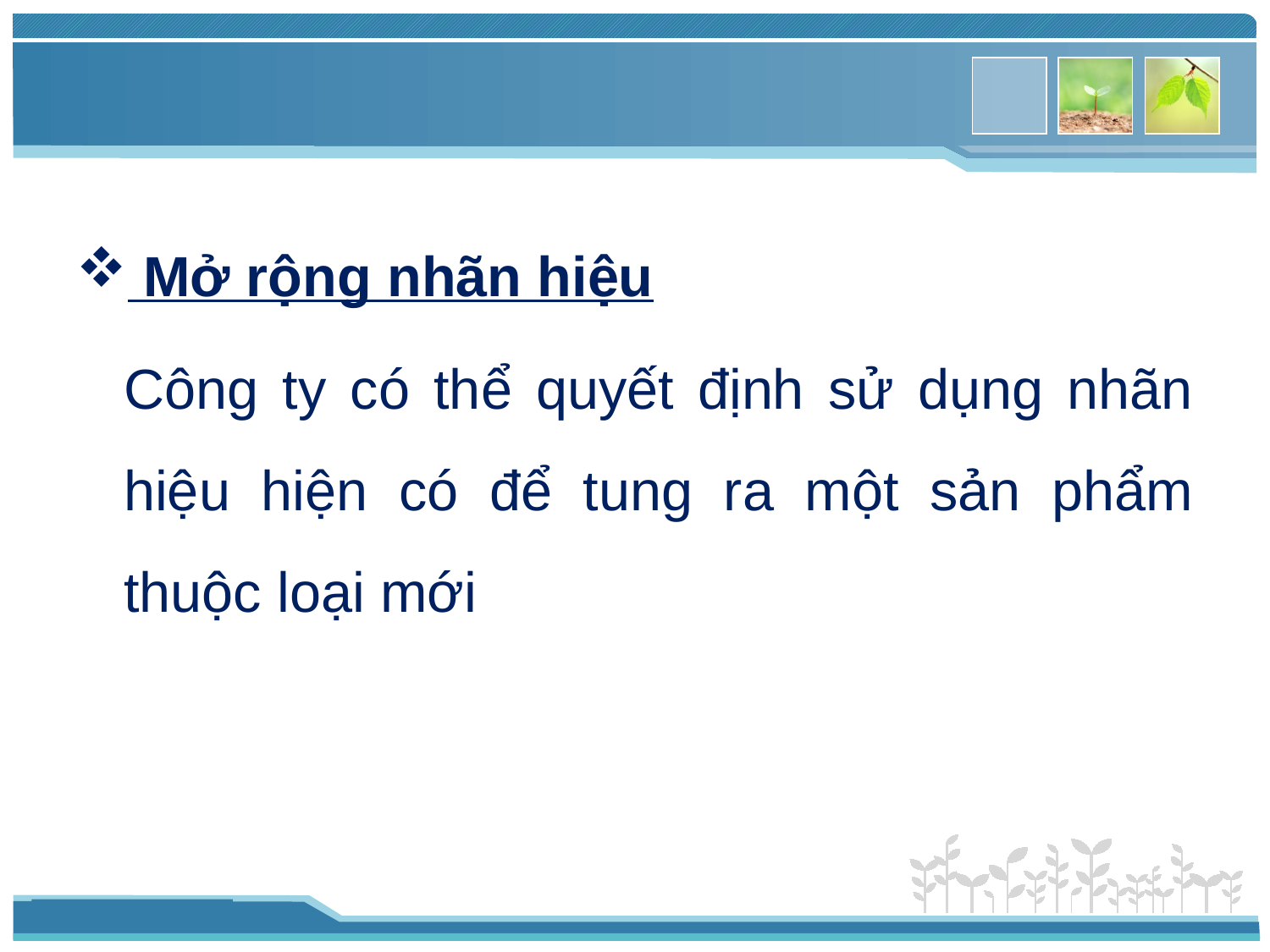

#
 Mở rộng nhãn hiệu
	Công ty có thể quyết định sử dụng nhãn hiệu hiện có để tung ra một sản phẩm thuộc loại mới